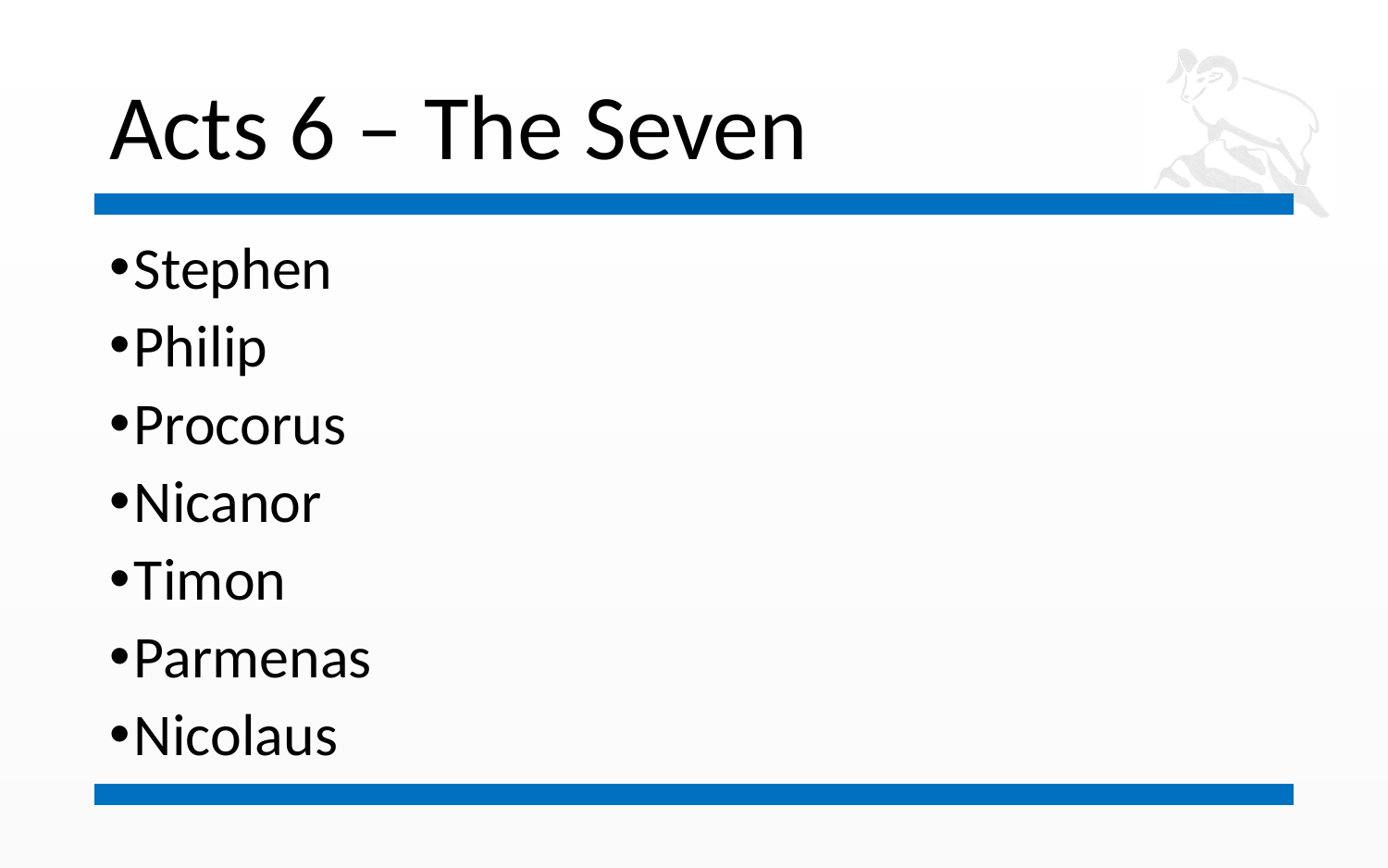

# Acts 6 – The Seven
Stephen
Philip
Procorus
Nicanor
Timon
Parmenas
Nicolaus